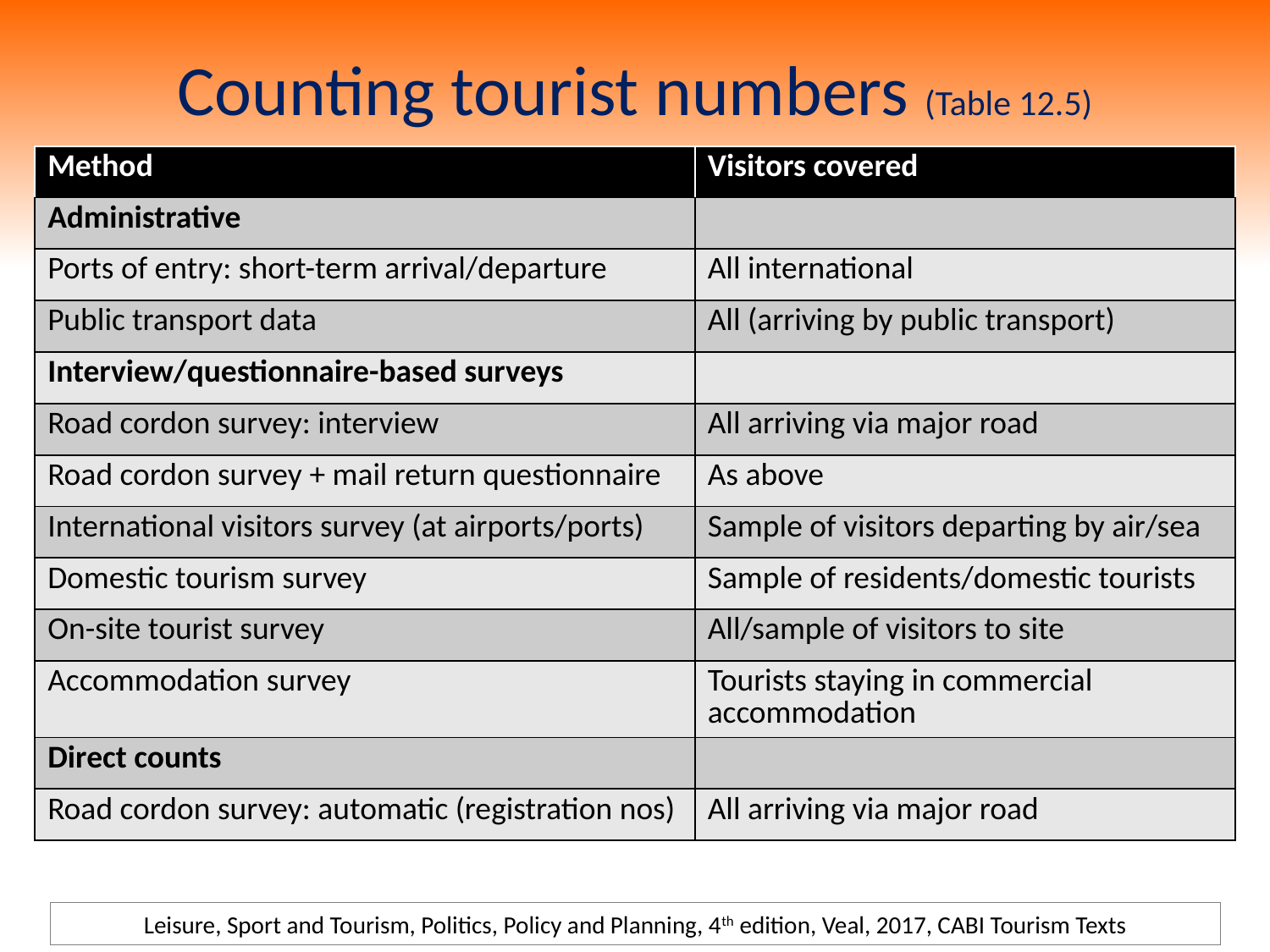

# Counting tourist numbers (Table 12.5)
| Method | Visitors covered |
| --- | --- |
| Administrative |  |
| Ports of entry: short-term arrival/departure | All international |
| Public transport data | All (arriving by public transport) |
| Interview/questionnaire-based surveys |  |
| Road cordon survey: interview | All arriving via major road |
| Road cordon survey + mail return questionnaire | As above |
| International visitors survey (at airports/ports) | Sample of visitors departing by air/sea |
| Domestic tourism survey | Sample of residents/domestic tourists |
| On-site tourist survey | All/sample of visitors to site |
| Accommodation survey | Tourists staying in commercial accommodation |
| Direct counts |  |
| Road cordon survey: automatic (registration nos) | All arriving via major road |
Leisure, Sport and Tourism, Politics, Policy and Planning, 4th edition, Veal, 2017, CABI Tourism Texts